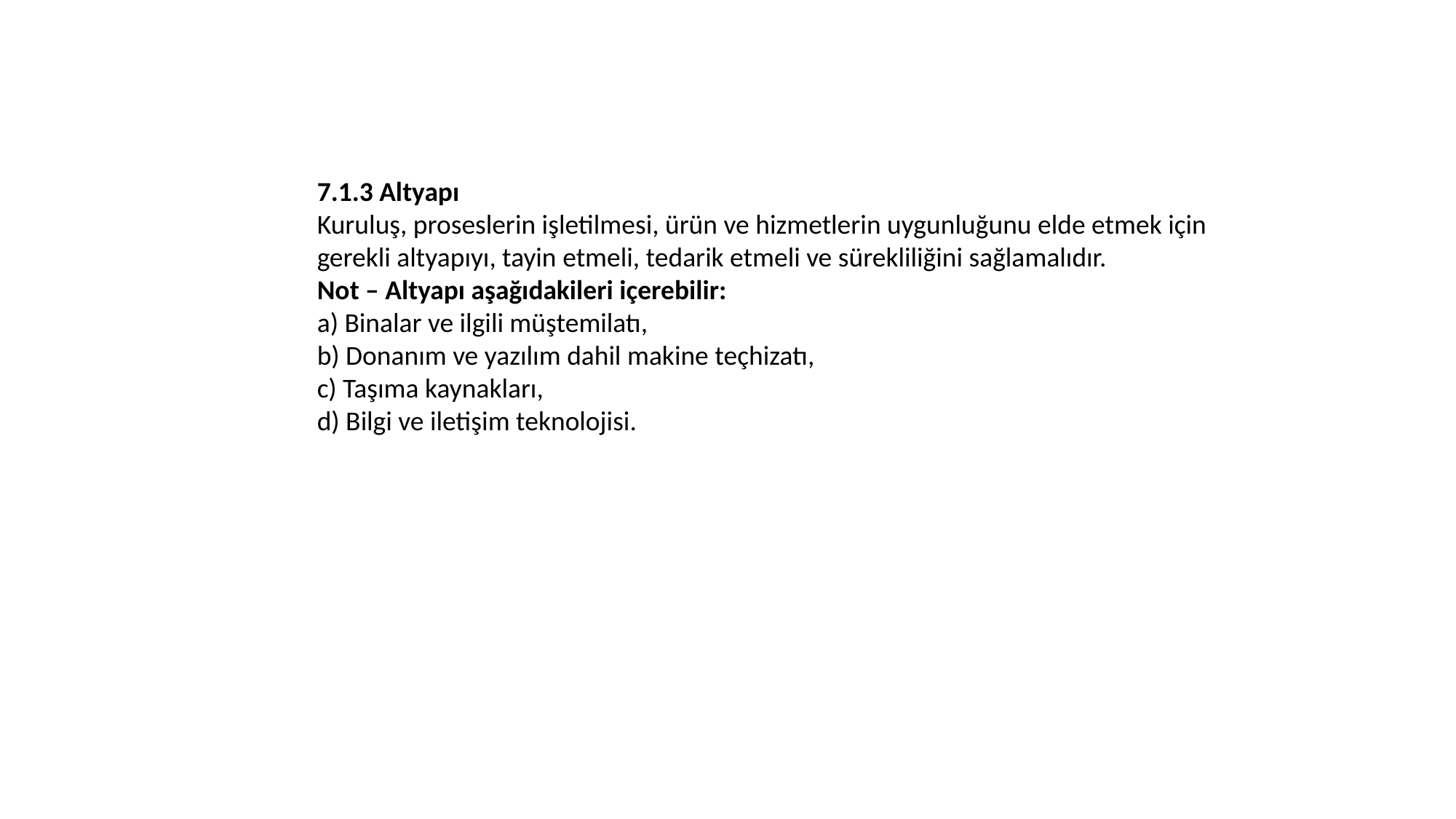

7.1.3 Altyapı
Kuruluş, proseslerin işletilmesi, ürün ve hizmetlerin uygunluğunu elde etmek için gerekli altyapıyı, tayin etmeli, tedarik etmeli ve sürekliliğini sağlamalıdır.
Not – Altyapı aşağıdakileri içerebilir:
a) Binalar ve ilgili müştemilatı,
b) Donanım ve yazılım dahil makine teçhizatı,
c) Taşıma kaynakları,
d) Bilgi ve iletişim teknolojisi.